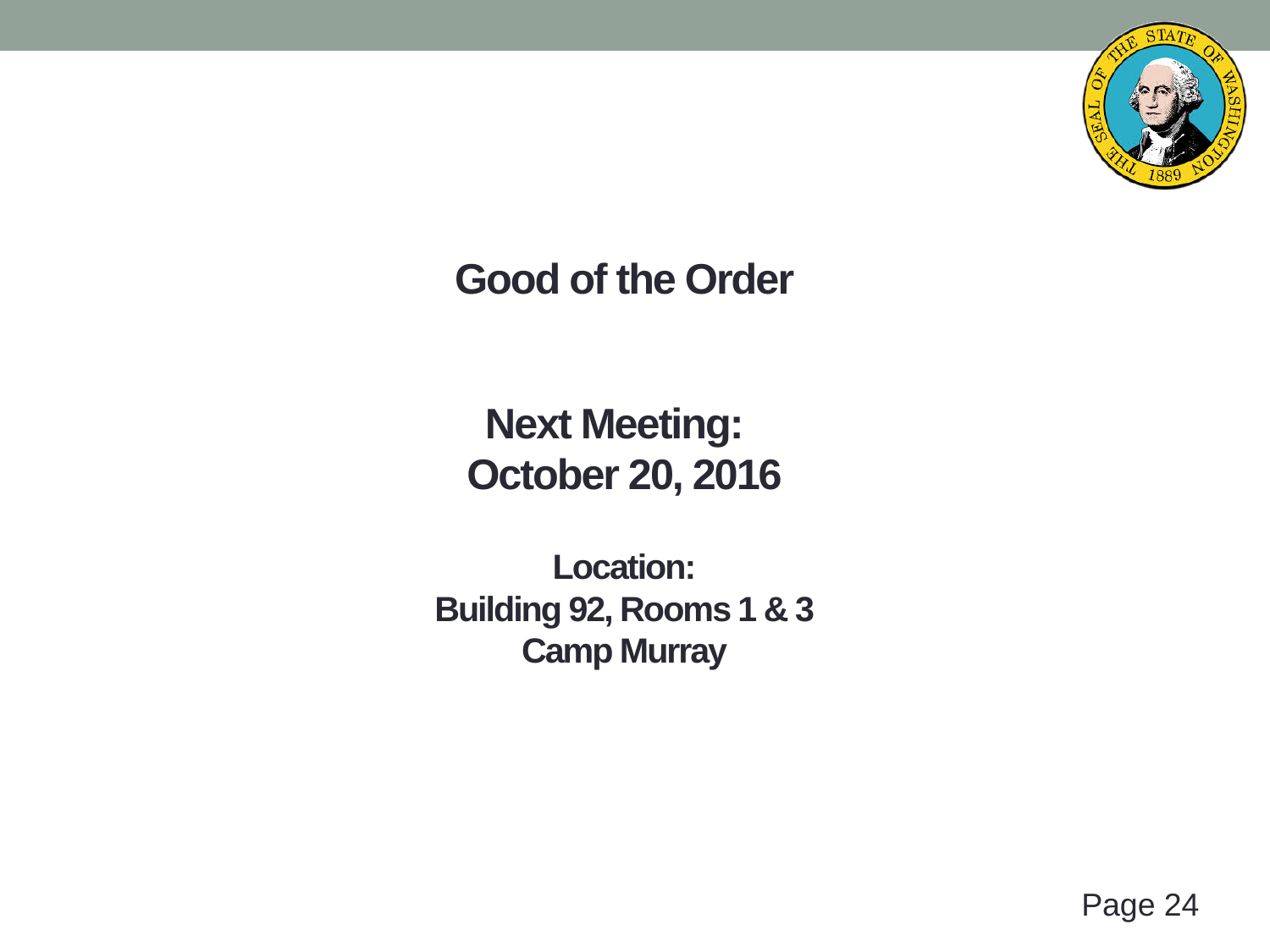

# Good of the Order Next Meeting: October 20, 2016 Location: Building 92, Rooms 1 & 3 Camp Murray